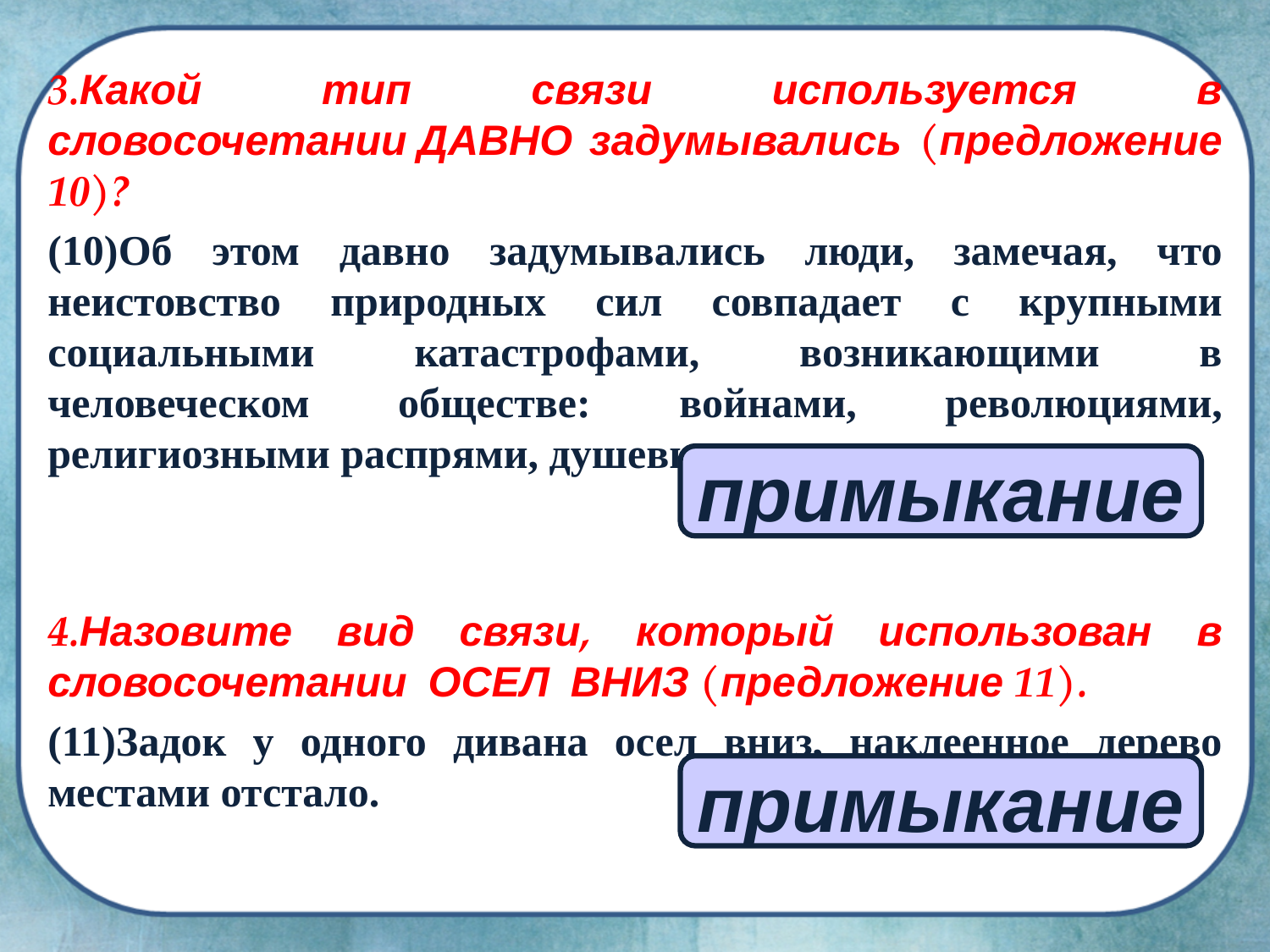

3.Какой тип связи используется в словосочетании ДАВНО задумывались (предложение 10)?
(10)Об этом давно задумывались люди, заме­чая, что неистовство природных сил совпадает с крупными социальными катастрофами, возникающими в человеческом обществе: войнами, револю­циями, религиозными распрями, душевными потрясениями.

4.Назовите вид связи, который использован в словосочетании  ОСЕЛ  ВНИЗ (предложение 11).
(11)Задок у одного дивана осел вниз, наклеенное дерево местами отстало.

примыкание
примыкание